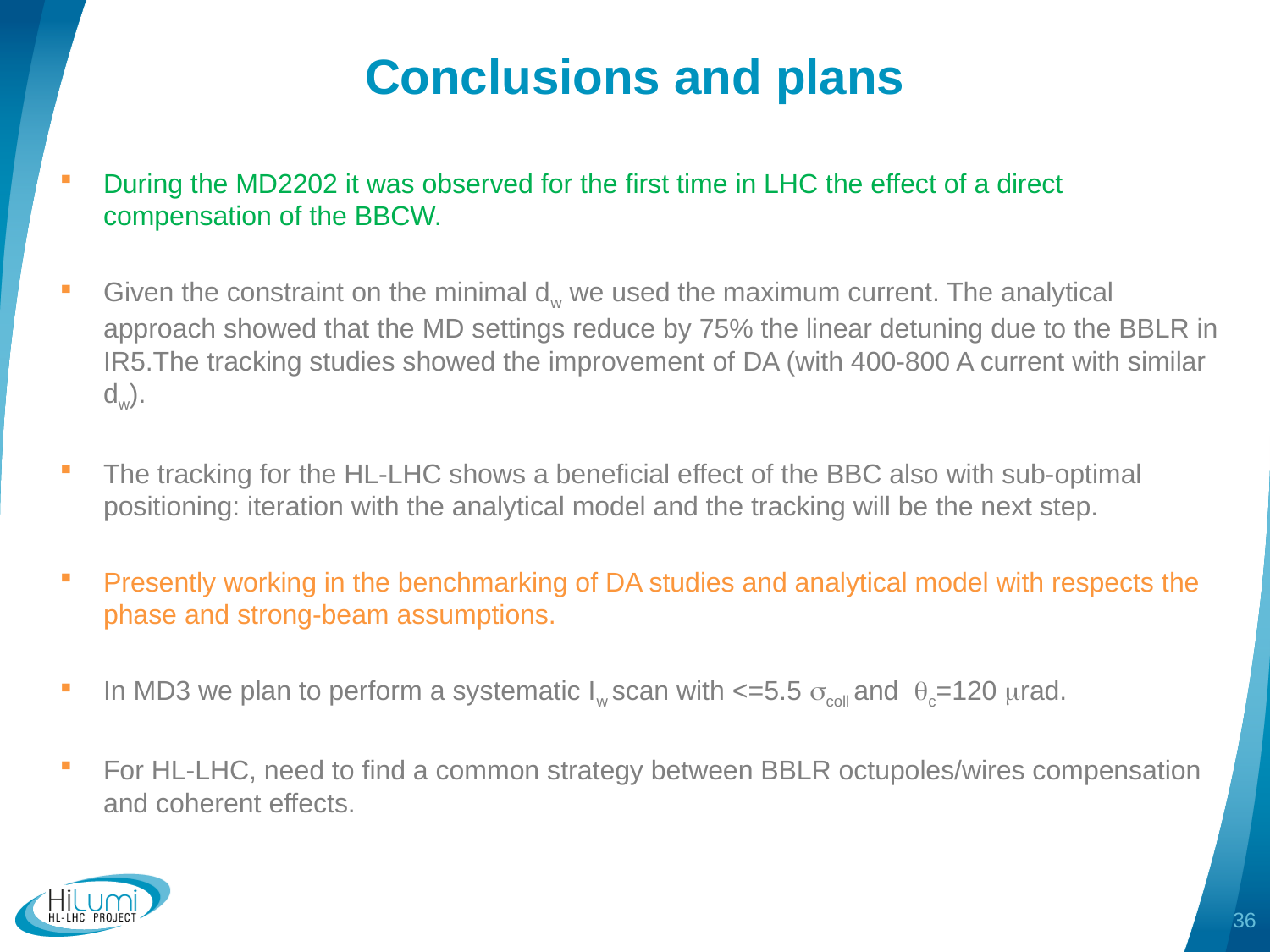

Conclusions and plans
During the MD2202 it was observed for the first time in LHC the effect of a direct compensation of the BBCW.

Given the constraint on the minimal dw we used the maximum current. The analytical approach showed that the MD settings reduce by 75% the linear detuning due to the BBLR in IR5.The tracking studies showed the improvement of DA (with 400-800 A current with similar dw).

The tracking for the HL-LHC shows a beneficial effect of the BBC also with sub-optimal positioning: iteration with the analytical model and the tracking will be the next step.

Presently working in the benchmarking of DA studies and analytical model with respects the phase and strong-beam assumptions.

In MD3 we plan to perform a systematic Iw scan with <=5.5 σcoll and  θc=120 μrad.

For HL-LHC, need to find a common strategy between BBLR octupoles/wires compensation and coherent effects.

36